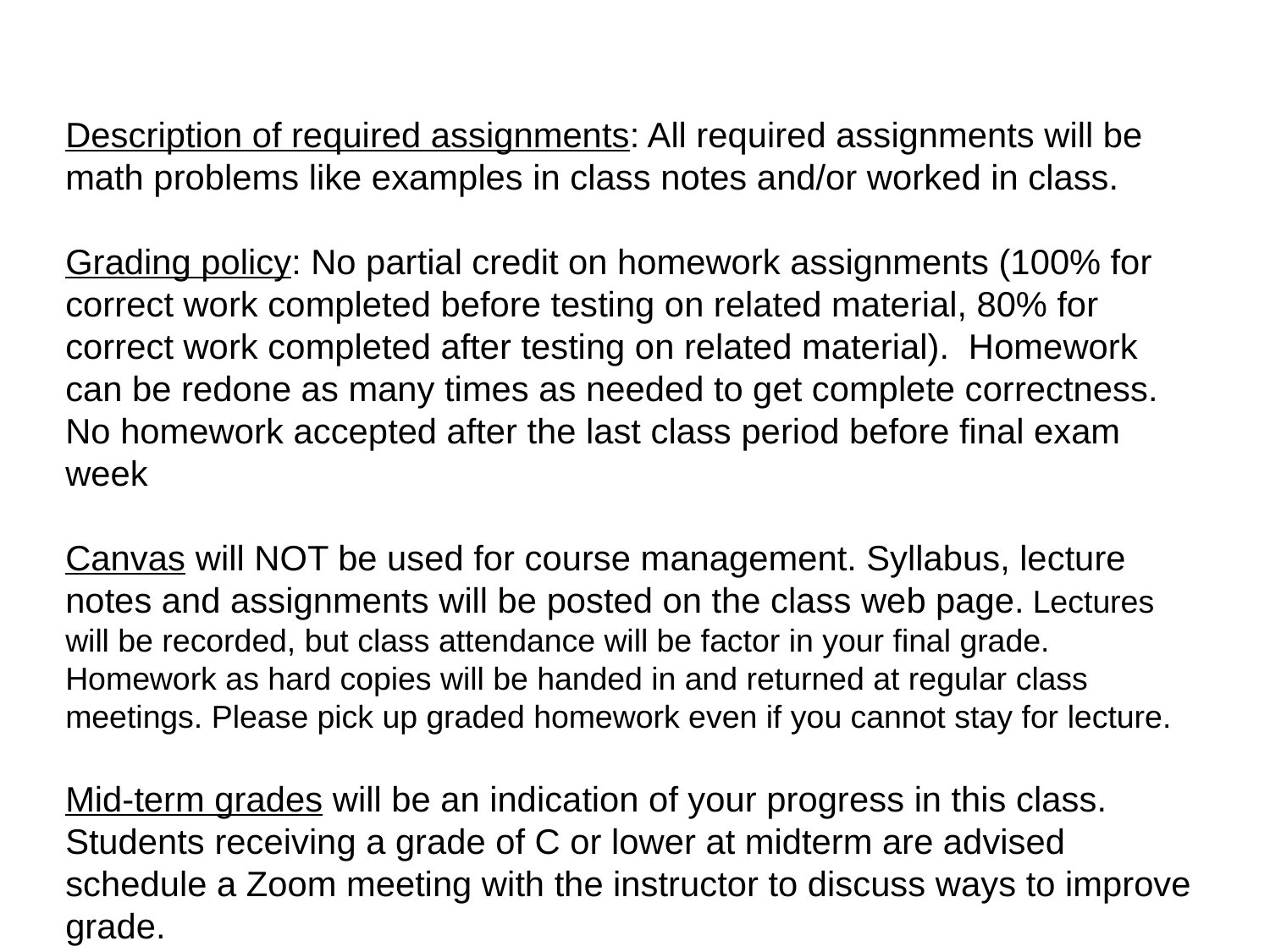

Description of required assignments: All required assignments will be math problems like examples in class notes and/or worked in class.

Grading policy: No partial credit on homework assignments (100% for correct work completed before testing on related material, 80% for correct work completed after testing on related material).  Homework can be redone as many times as needed to get complete correctness. No homework accepted after the last class period before final exam week

Canvas will NOT be used for course management. Syllabus, lecture notes and assignments will be posted on the class web page. Lectures will be recorded, but class attendance will be factor in your final grade. Homework as hard copies will be handed in and returned at regular class meetings. Please pick up graded homework even if you cannot stay for lecture.

Mid-term grades will be an indication of your progress in this class. Students receiving a grade of C or lower at midterm are advised schedule a Zoom meeting with the instructor to discuss ways to improve grade.